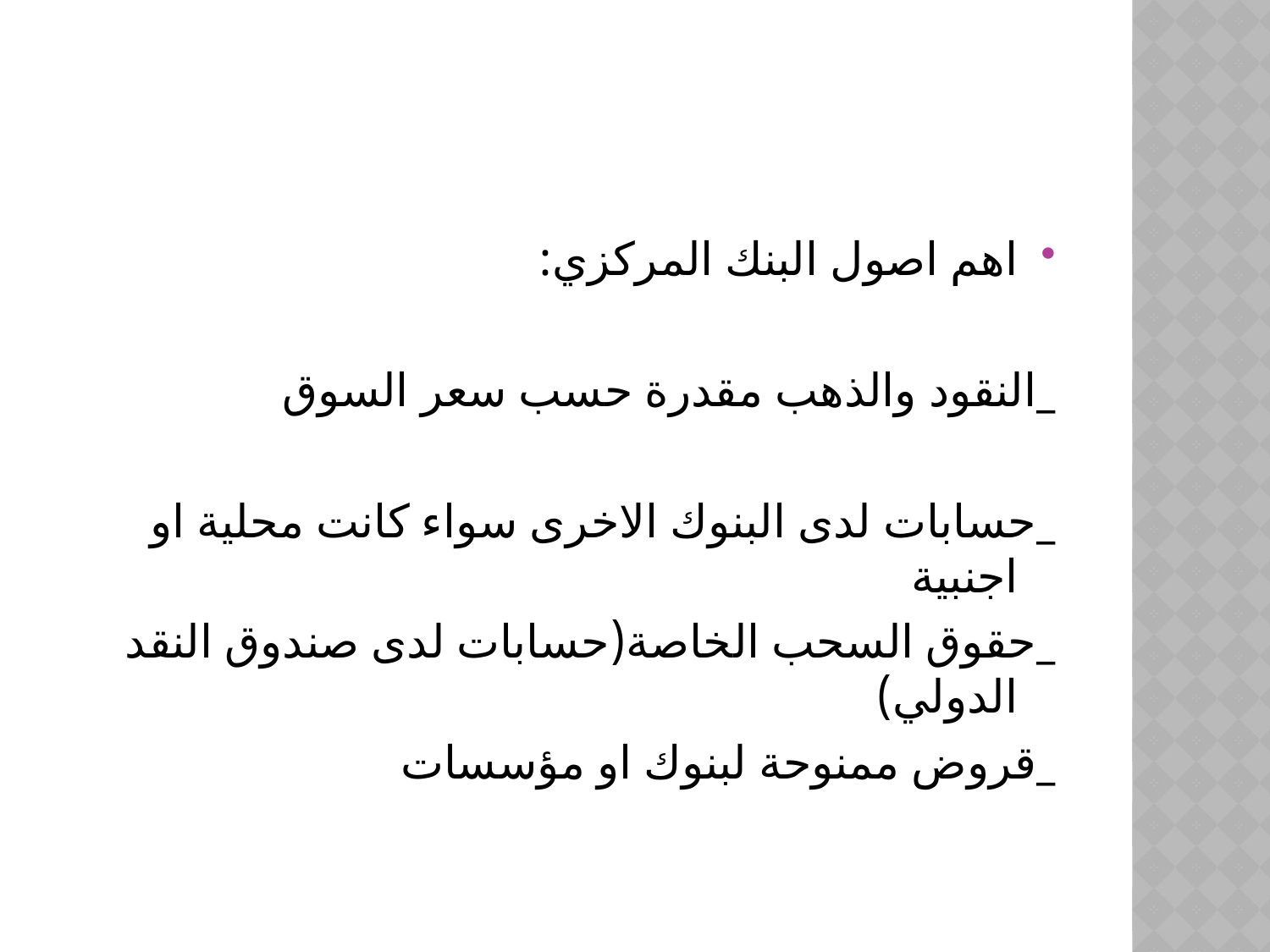

#
اهم اصول البنك المركزي:

_النقود والذهب مقدرة حسب سعر السوق

_حسابات لدى البنوك الاخرى سواء كانت محلية او اجنبية
_حقوق السحب الخاصة(حسابات لدى صندوق النقد الدولي)
_قروض ممنوحة لبنوك او مؤسسات